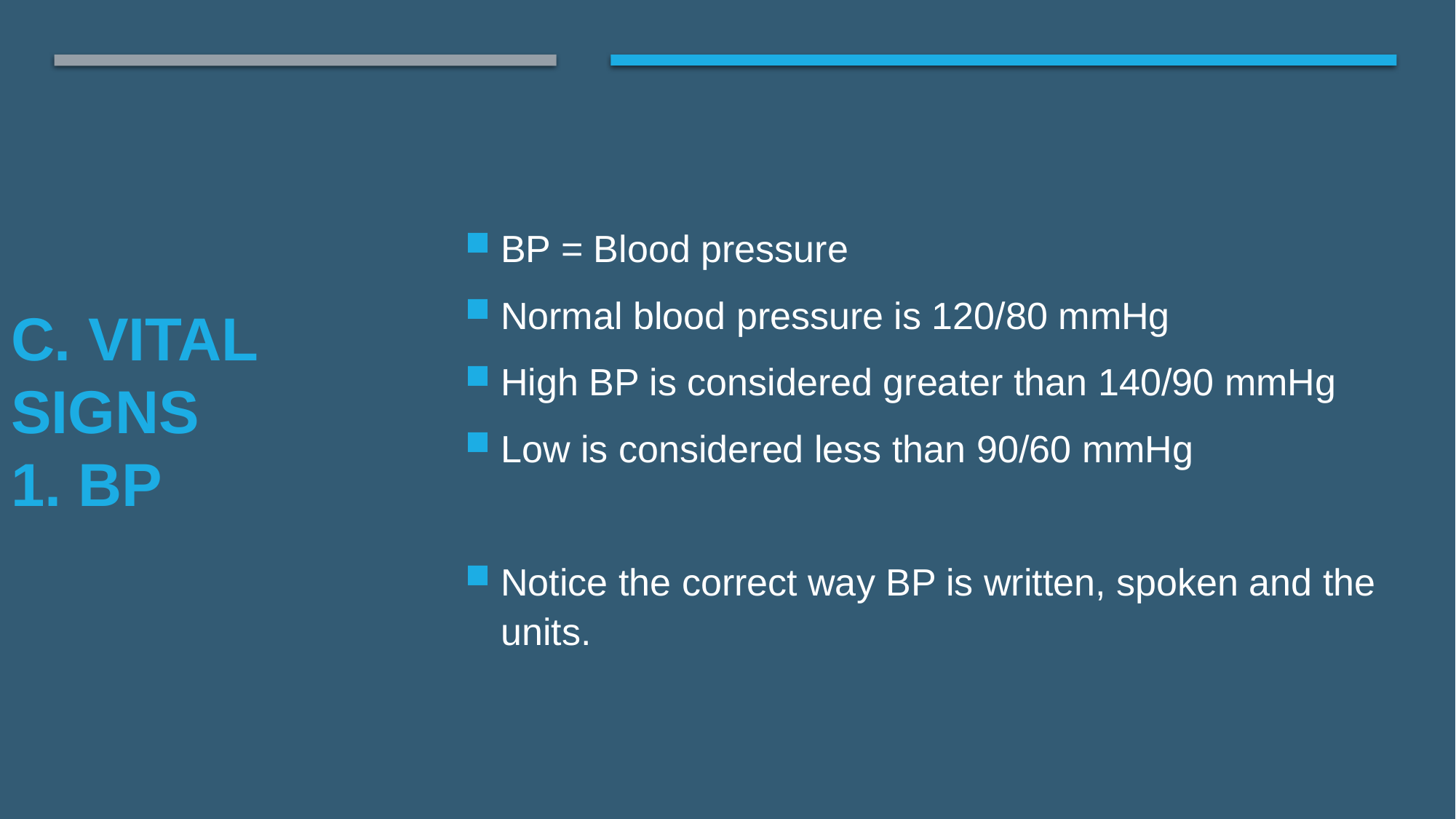

BP = Blood pressure
Normal blood pressure is 120/80 mmHg
High BP is considered greater than 140/90 mmHg
Low is considered less than 90/60 mmHg

Notice the correct way BP is written, spoken and the units.
# C. Vital Signs 1. BP